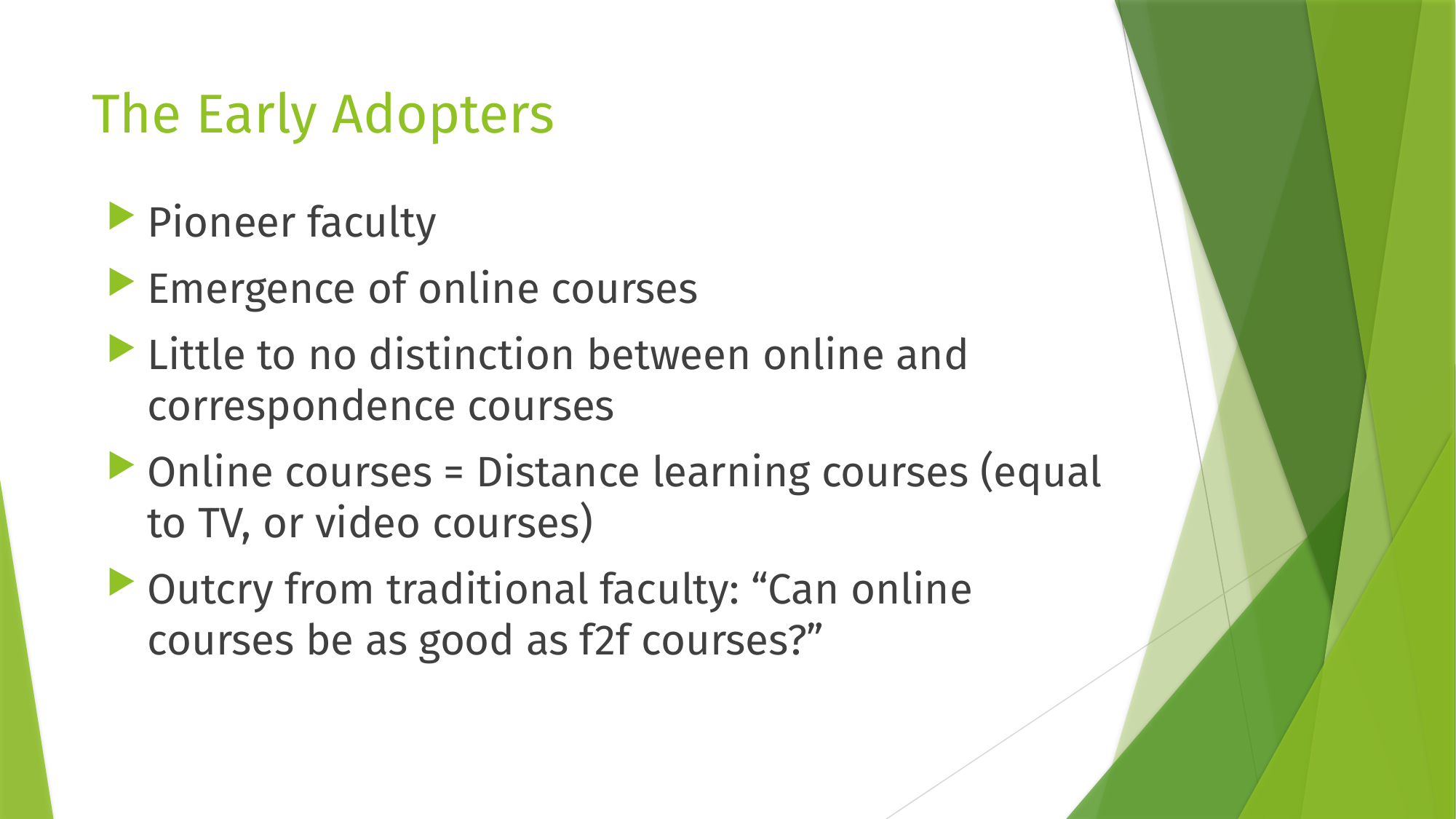

# The Early Adopters
Pioneer faculty
Emergence of online courses
Little to no distinction between online and correspondence courses
Online courses = Distance learning courses (equal to TV, or video courses)
Outcry from traditional faculty: “Can online courses be as good as f2f courses?”